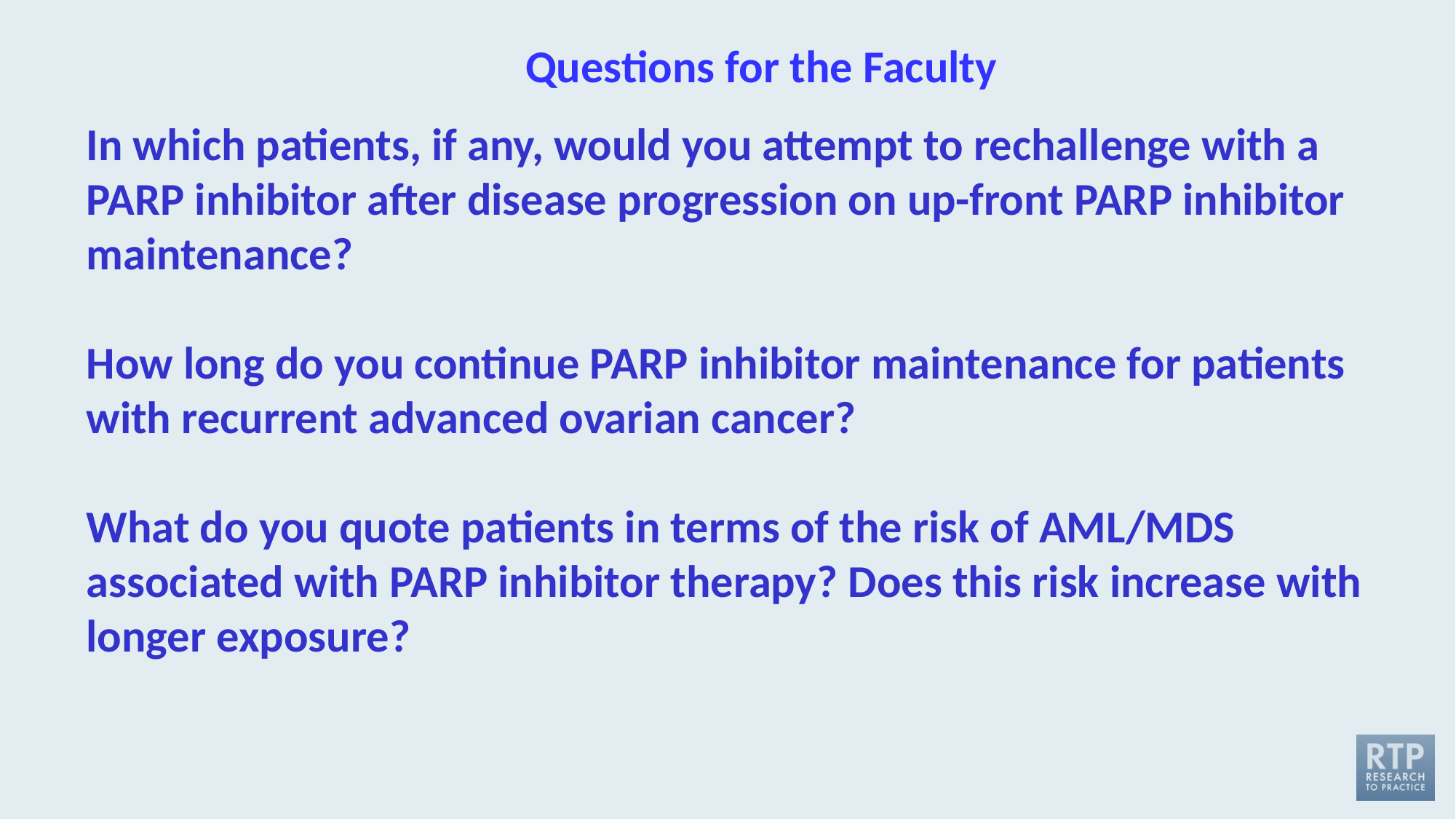

# Questions for the Faculty
In which patients, if any, would you attempt to rechallenge with a PARP inhibitor after disease progression on up-front PARP inhibitor maintenance?

How long do you continue PARP inhibitor maintenance for patients with recurrent advanced ovarian cancer?

What do you quote patients in terms of the risk of AML/MDS associated with PARP inhibitor therapy? Does this risk increase with longer exposure?